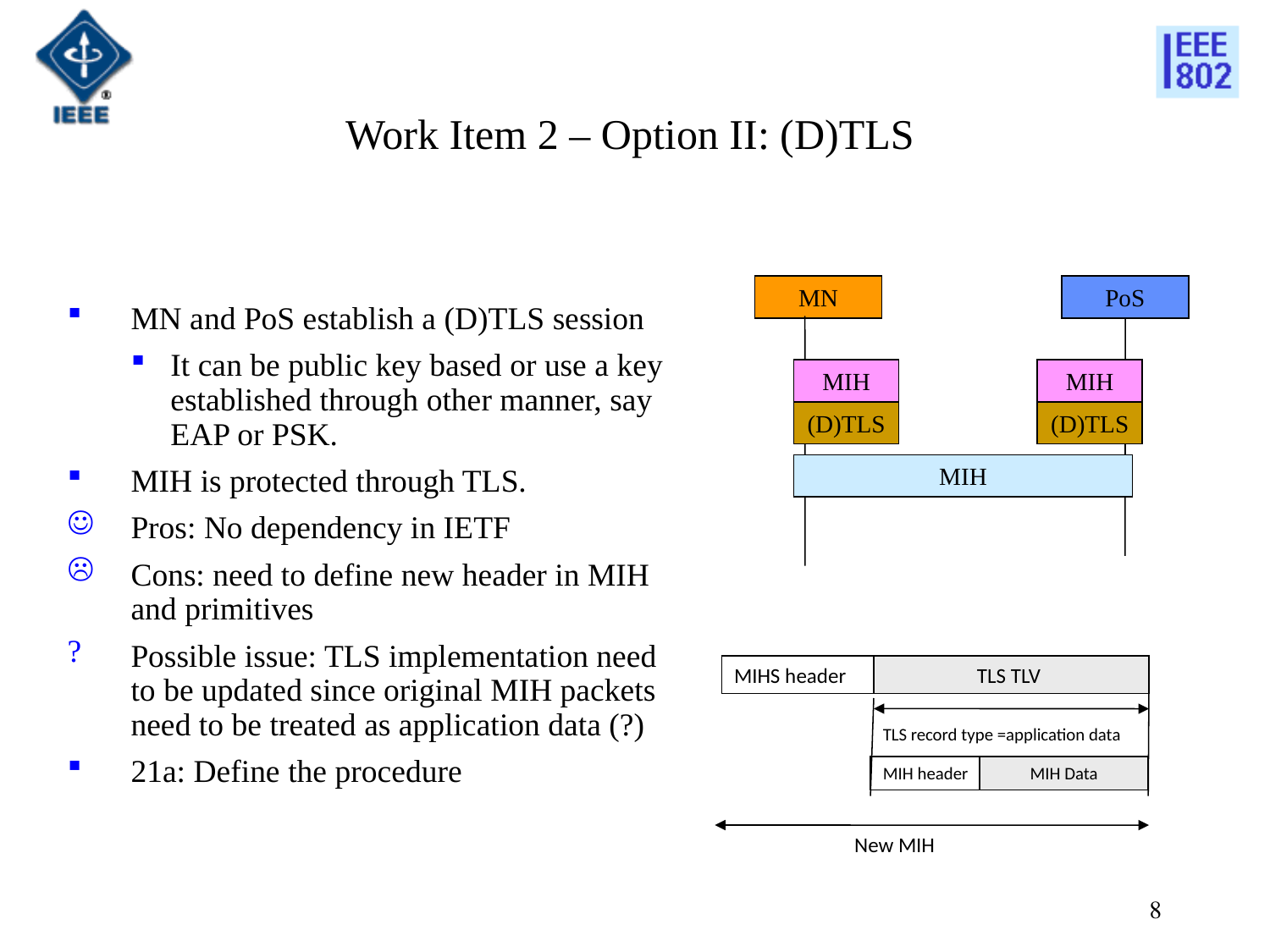

Work Item 2 – Option II: (D)TLS
MN
PoS
MN and PoS establish a (D)TLS session
It can be public key based or use a key established through other manner, say EAP or PSK.
MIH is protected through TLS.
Pros: No dependency in IETF
Cons: need to define new header in MIH and primitives
Possible issue: TLS implementation need to be updated since original MIH packets need to be treated as application data (?)
21a: Define the procedure

MIH
MIH
(D)TLS
(D)TLS
MIH
MIHS header
TLS TLV

TLS record type =application data
MIH header
MIH Data

New MIH
8